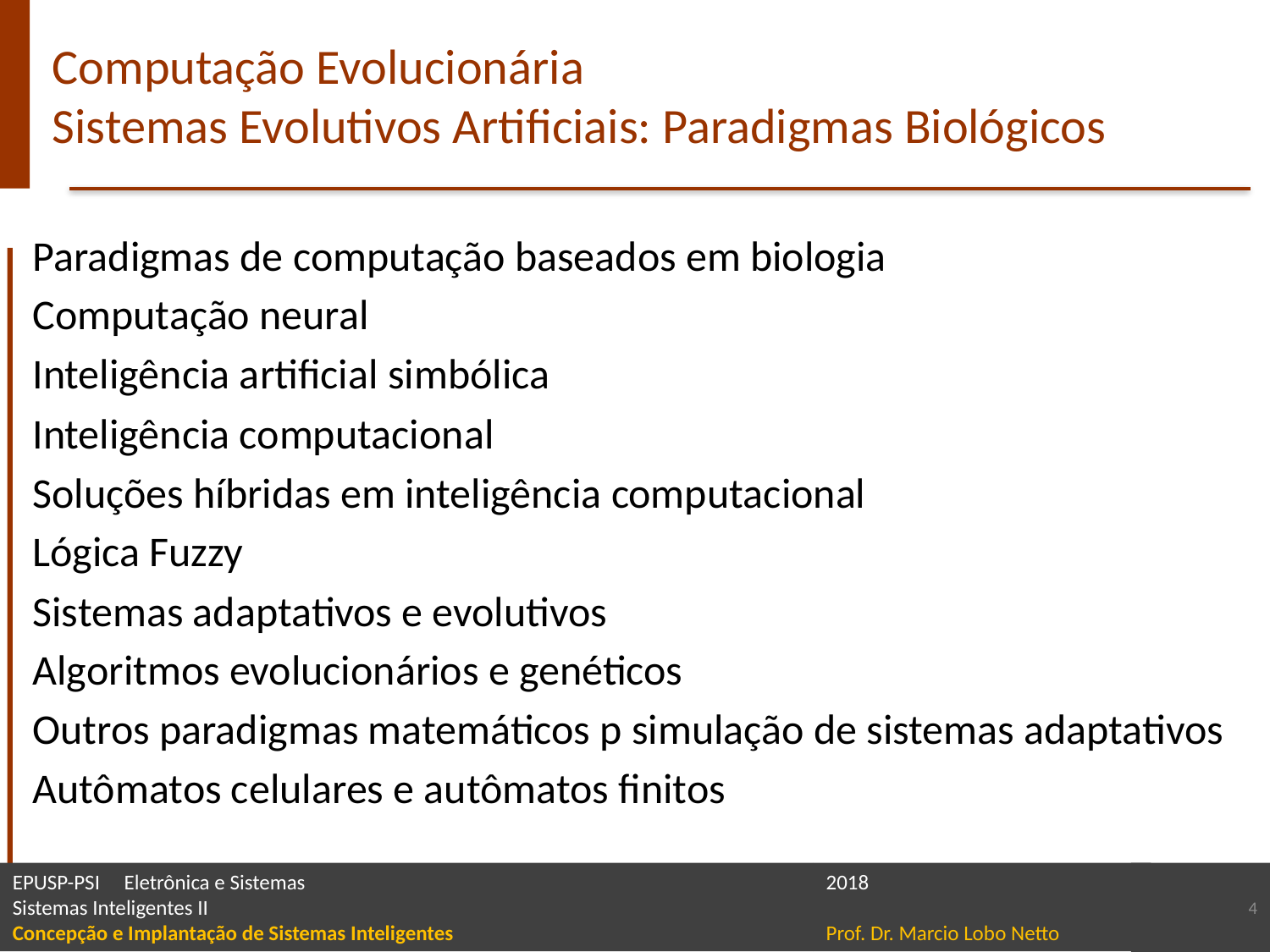

# Computação Evolucionária Sistemas Evolutivos Artificiais: Paradigmas Biológicos
Paradigmas de computação baseados em biologia
Computação neural
Inteligência artificial simbólica
Inteligência computacional
Soluções híbridas em inteligência computacional
Lógica Fuzzy
Sistemas adaptativos e evolutivos
Algoritmos evolucionários e genéticos
Outros paradigmas matemáticos p simulação de sistemas adaptativos
Autômatos celulares e autômatos finitos
4